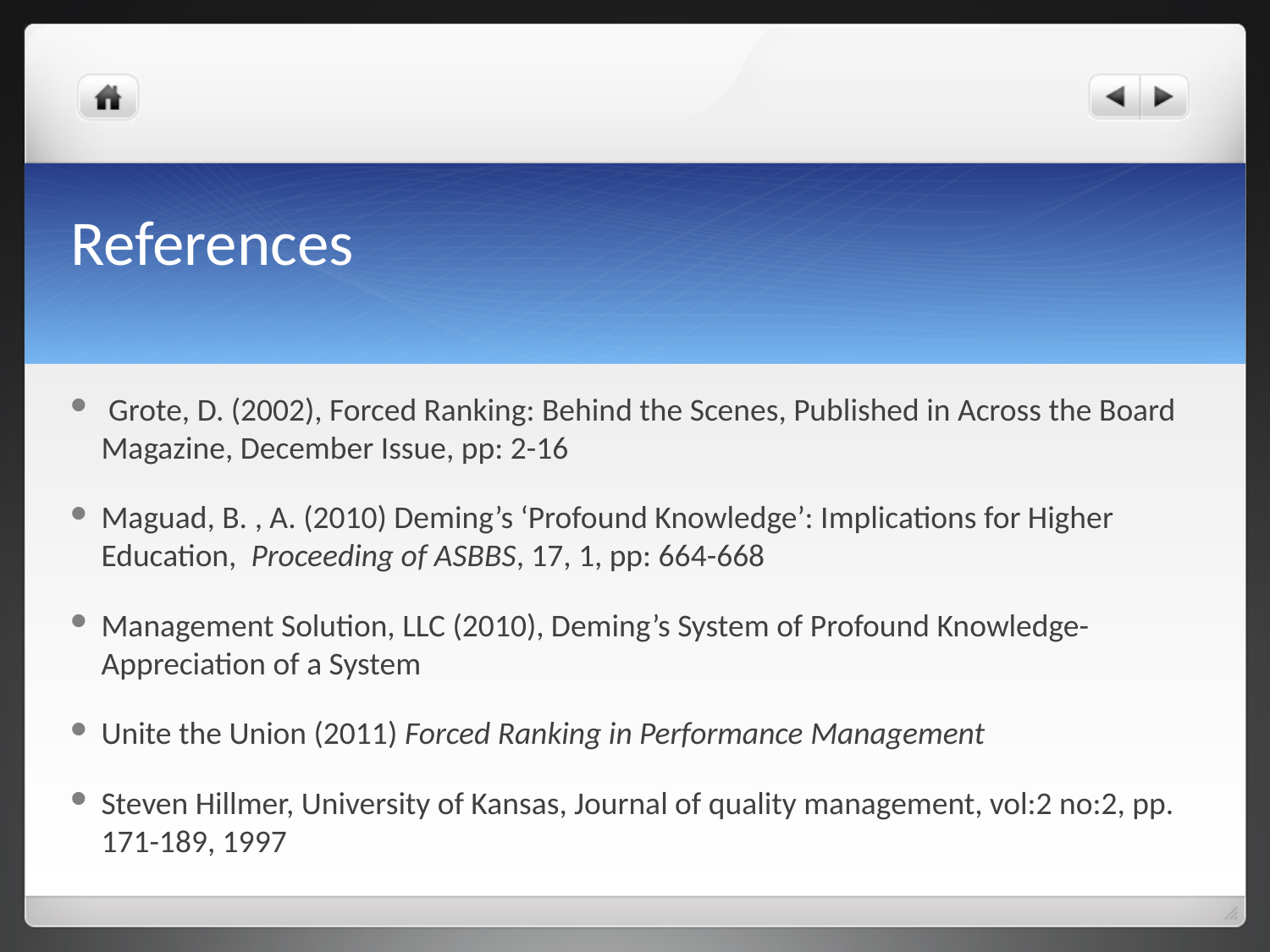

# References
 Grote, D. (2002), Forced Ranking: Behind the Scenes, Published in Across the Board Magazine, December Issue, pp: 2-16
Maguad, B. , A. (2010) Deming’s ‘Profound Knowledge’: Implications for Higher Education,  Proceeding of ASBBS, 17, 1, pp: 664-668
Management Solution, LLC (2010), Deming’s System of Profound Knowledge-Appreciation of a System
Unite the Union (2011) Forced Ranking in Performance Management
Steven Hillmer, University of Kansas, Journal of quality management, vol:2 no:2, pp. 171-189, 1997